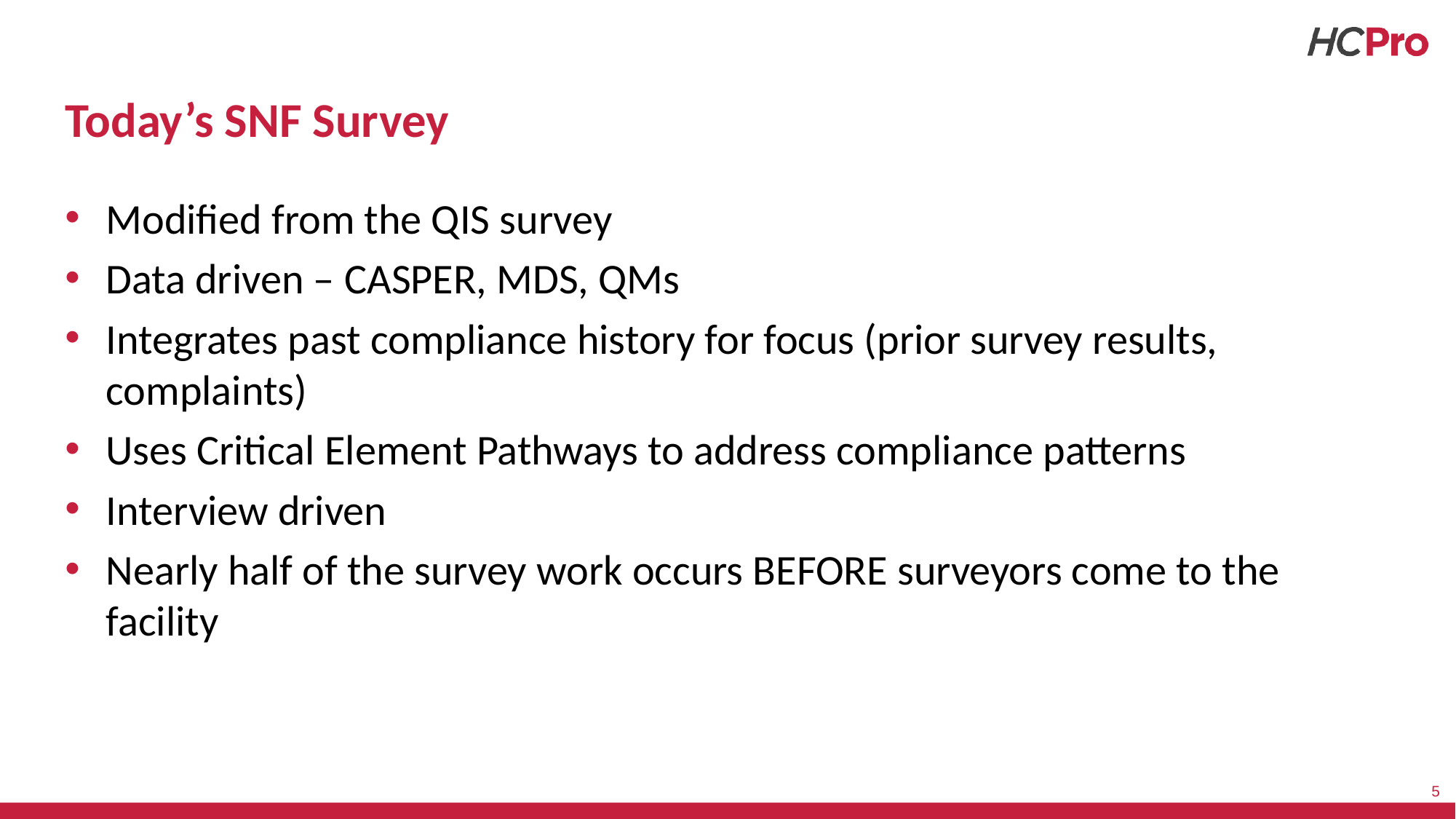

# Today’s SNF Survey
Modified from the QIS survey
Data driven – CASPER, MDS, QMs
Integrates past compliance history for focus (prior survey results, complaints)
Uses Critical Element Pathways to address compliance patterns
Interview driven
Nearly half of the survey work occurs BEFORE surveyors come to the facility